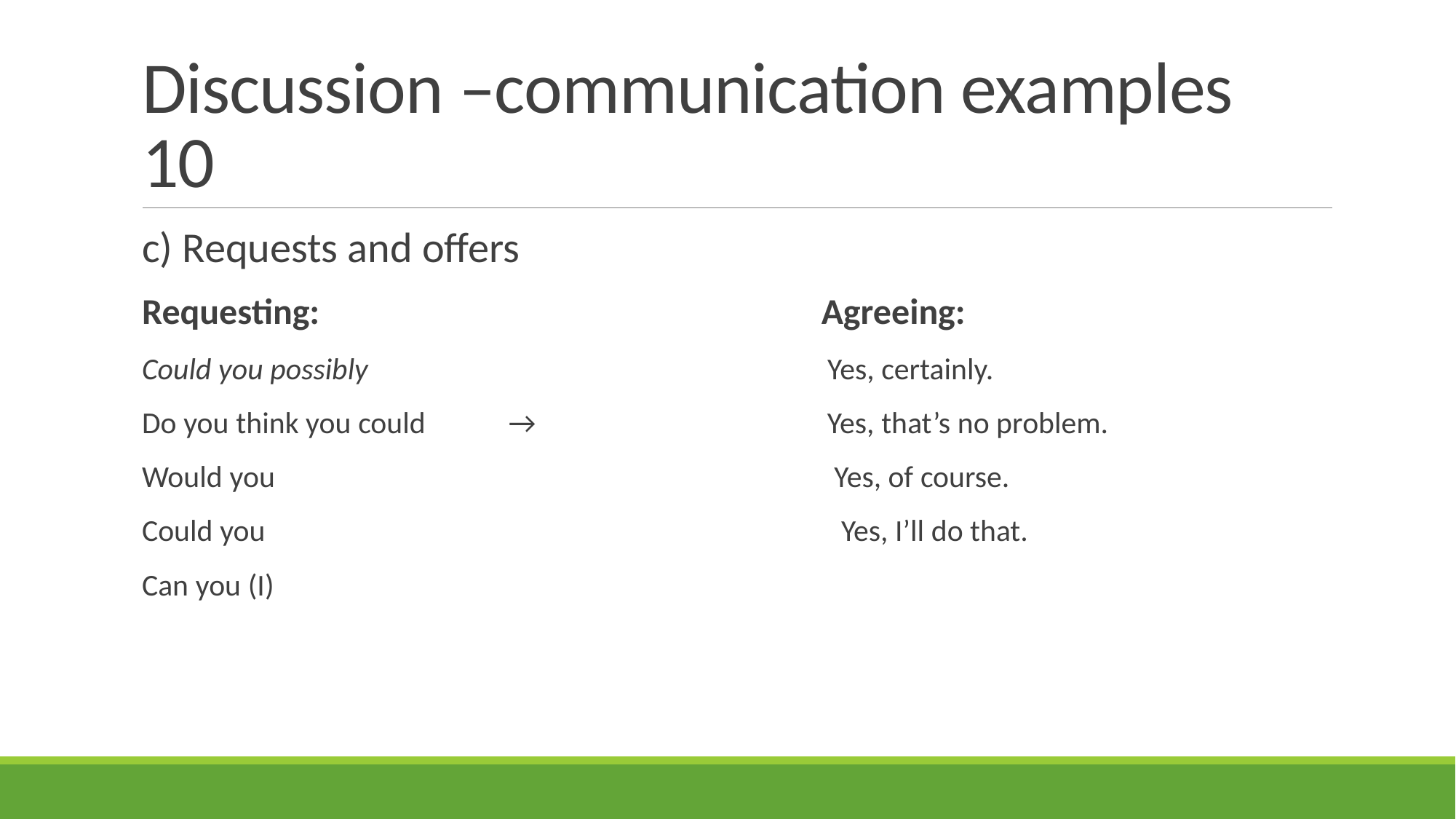

# Discussion –communication examples 10
c) Requests and offers
Requesting:	 	                                           Agreeing:
Could you possibly	 	                                    Yes, certainly.
Do you think you could            →	                                    Yes, that’s no problem.
Would you		 	                                     Yes, of course.
Could you		 	                                      Yes, I’ll do that.
Can you (I)